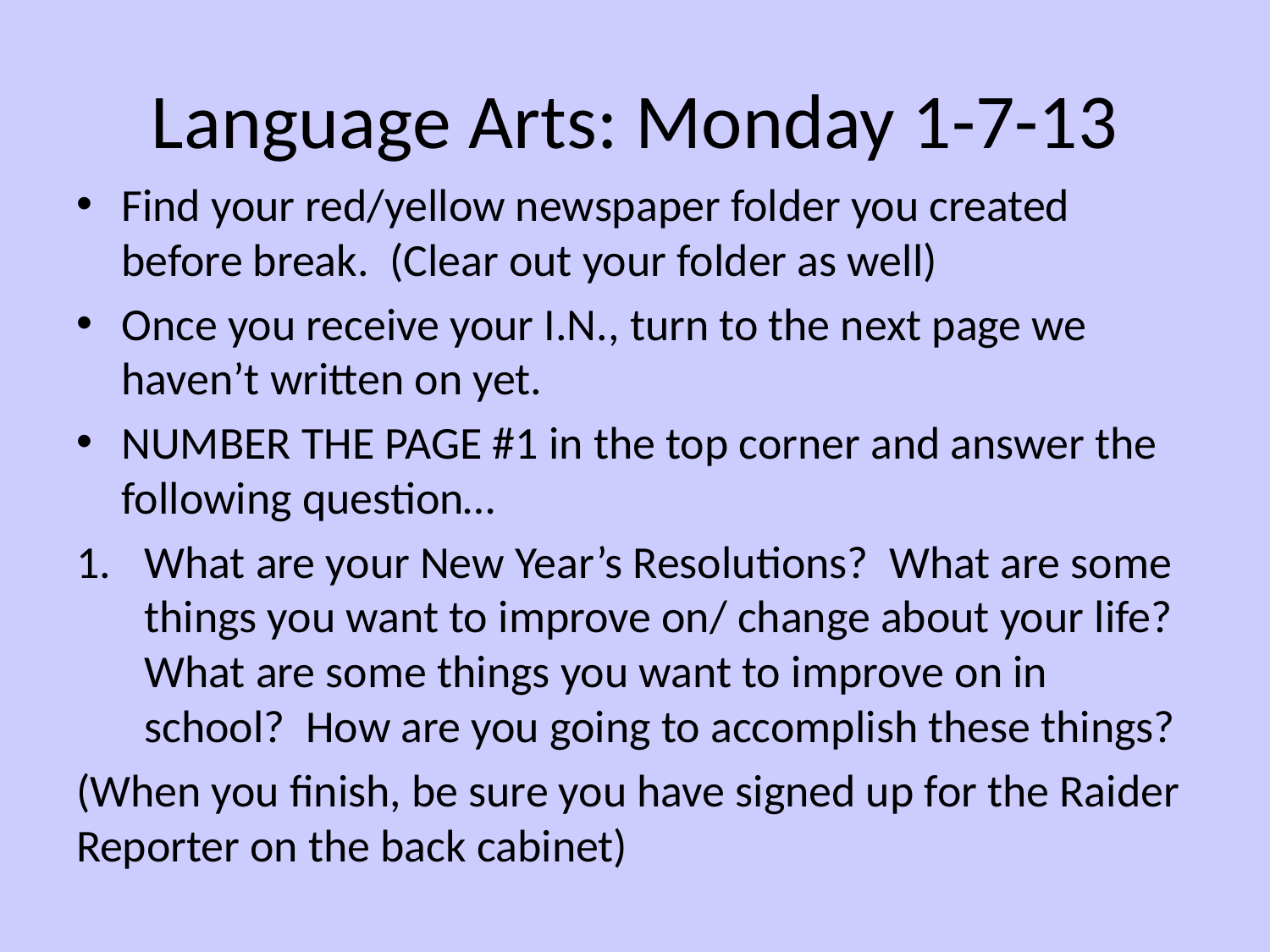

# Language Arts: Monday 1-7-13
Find your red/yellow newspaper folder you created before break.  (Clear out your folder as well)
Once you receive your I.N., turn to the next page we haven’t written on yet.
NUMBER THE PAGE #1 in the top corner and answer the following question…
What are your New Year’s Resolutions?  What are some things you want to improve on/ change about your life?  What are some things you want to improve on in school?  How are you going to accomplish these things?
(When you finish, be sure you have signed up for the Raider Reporter on the back cabinet)